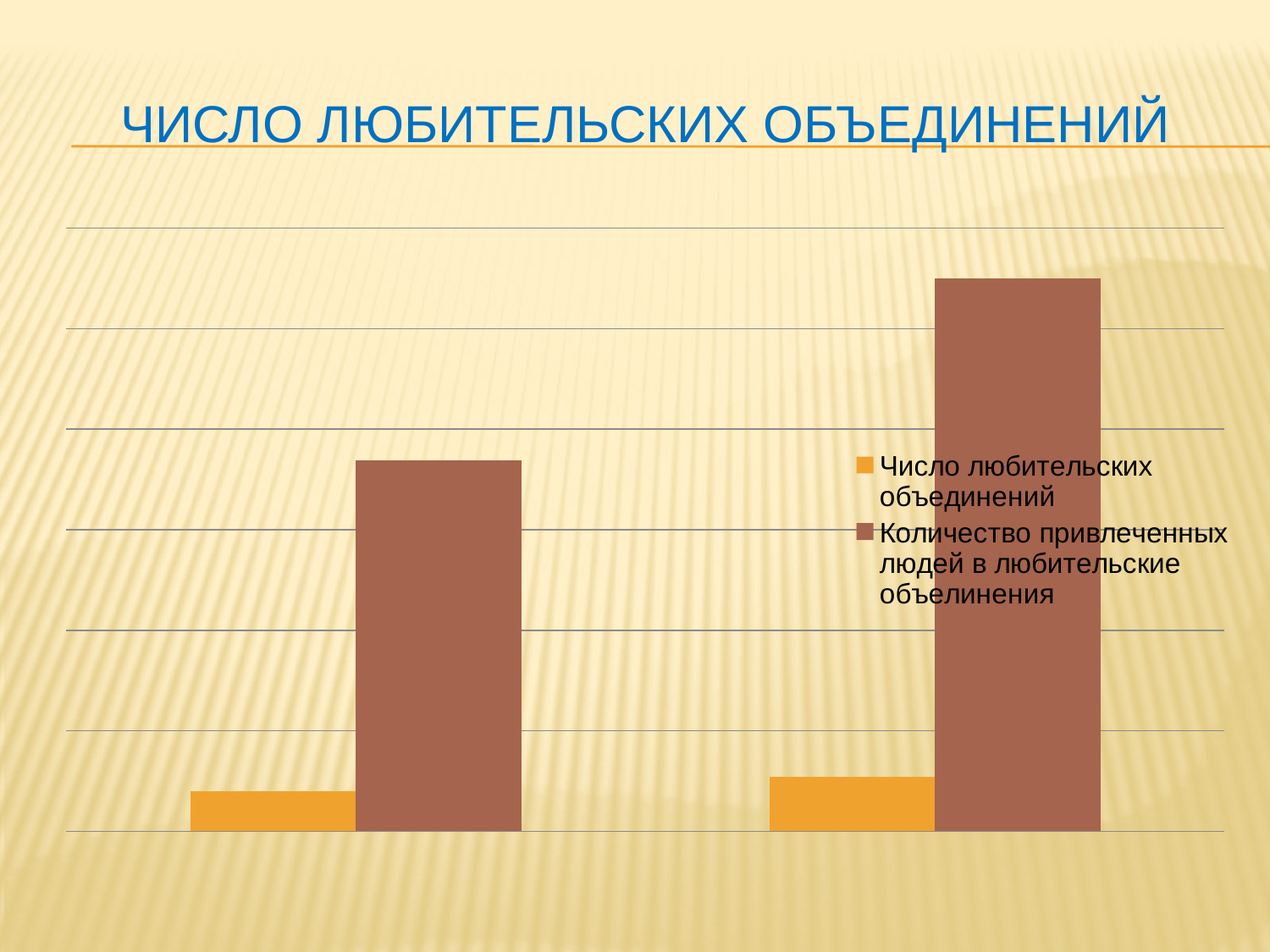

# Число любительских объединений

### Chart

| Category | Число любительских объединений | Количество привлеченных людей в любительские объелинения |
|---|---|---|
| 2015 год | 40.0 | 369.0 |
| 2016 год | 54.0 | 550.0 |